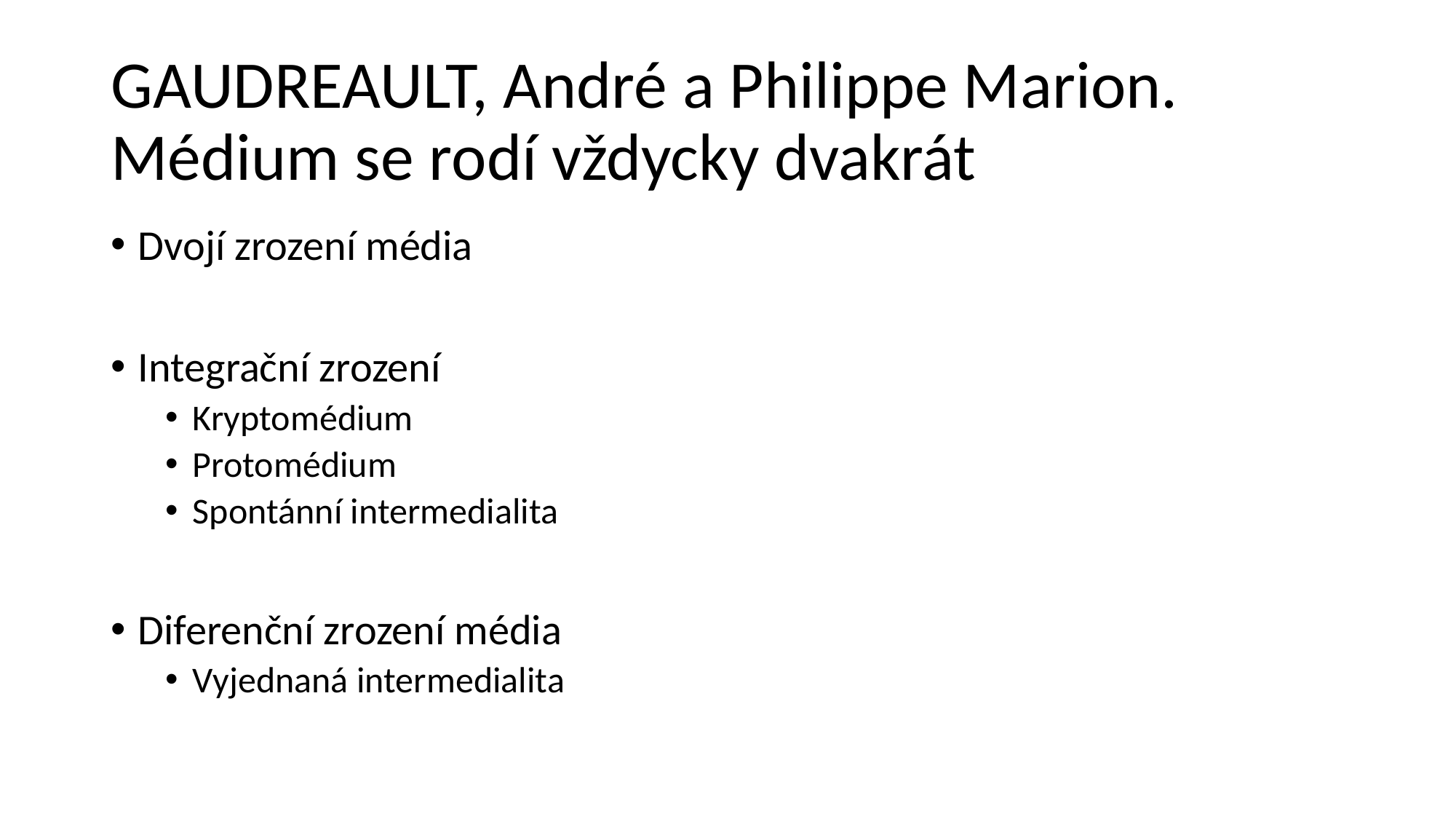

# GAUDREAULT, André a Philippe Marion. Médium se rodí vždycky dvakrát
Dvojí zrození média

Integrační zrození
Kryptomédium
Protomédium
Spontánní intermedialita

Diferenční zrození média
Vyjednaná intermedialita